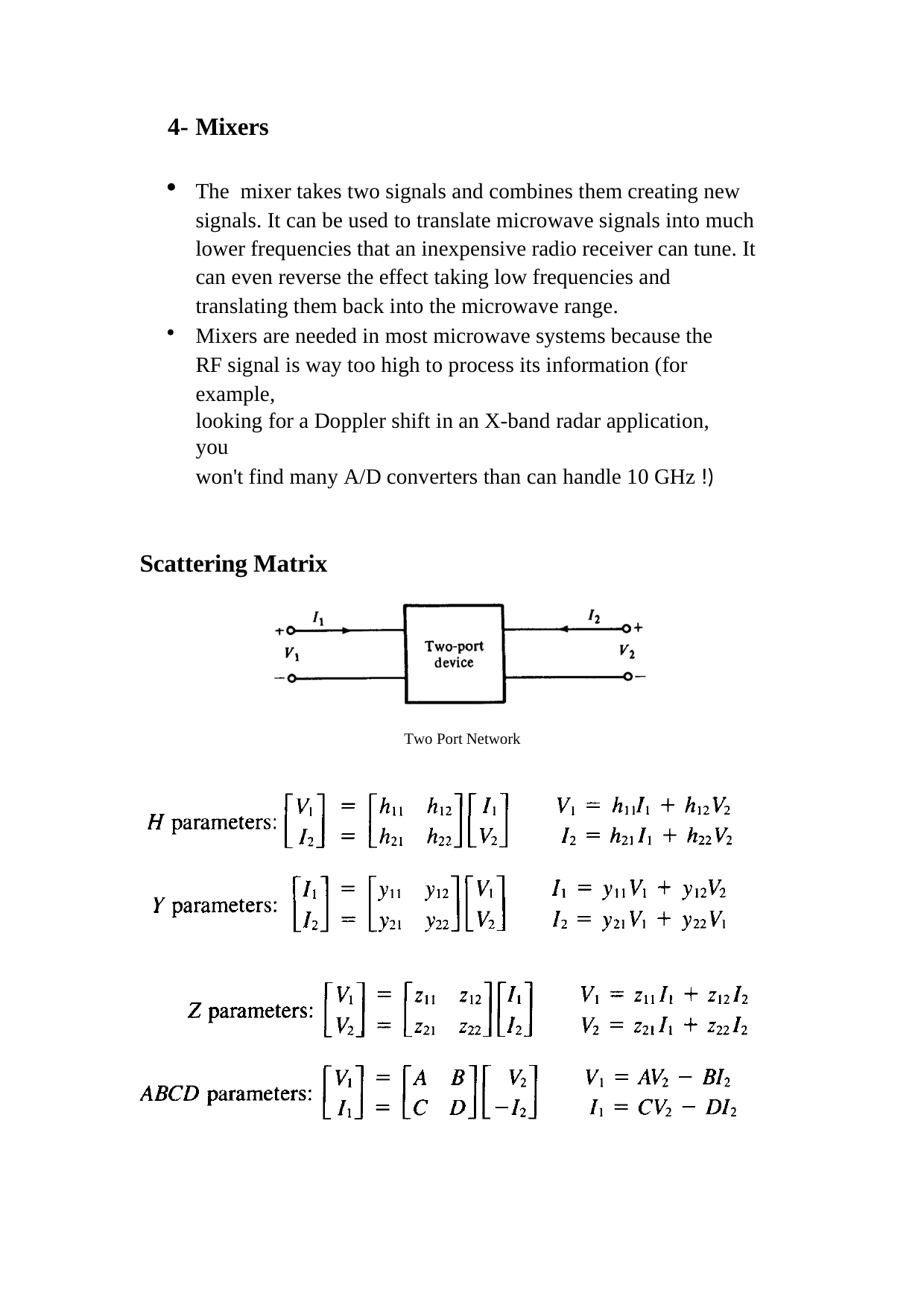

4- Mixers

The  mixer takes two signals and combines them creating new signals. It can be used to translate microwave signals into much lower frequencies that an inexpensive radio receiver can tune. It can even reverse the effect taking low frequencies and translating them back into the microwave range.
Mixers are needed in most microwave systems because the RF signal is way too high to process its information (for example,
looking for a Doppler shift in an X-band radar application, you
won't find many A/D converters than can handle 10 GHz !)

Scattering Matrix

Two Port Network